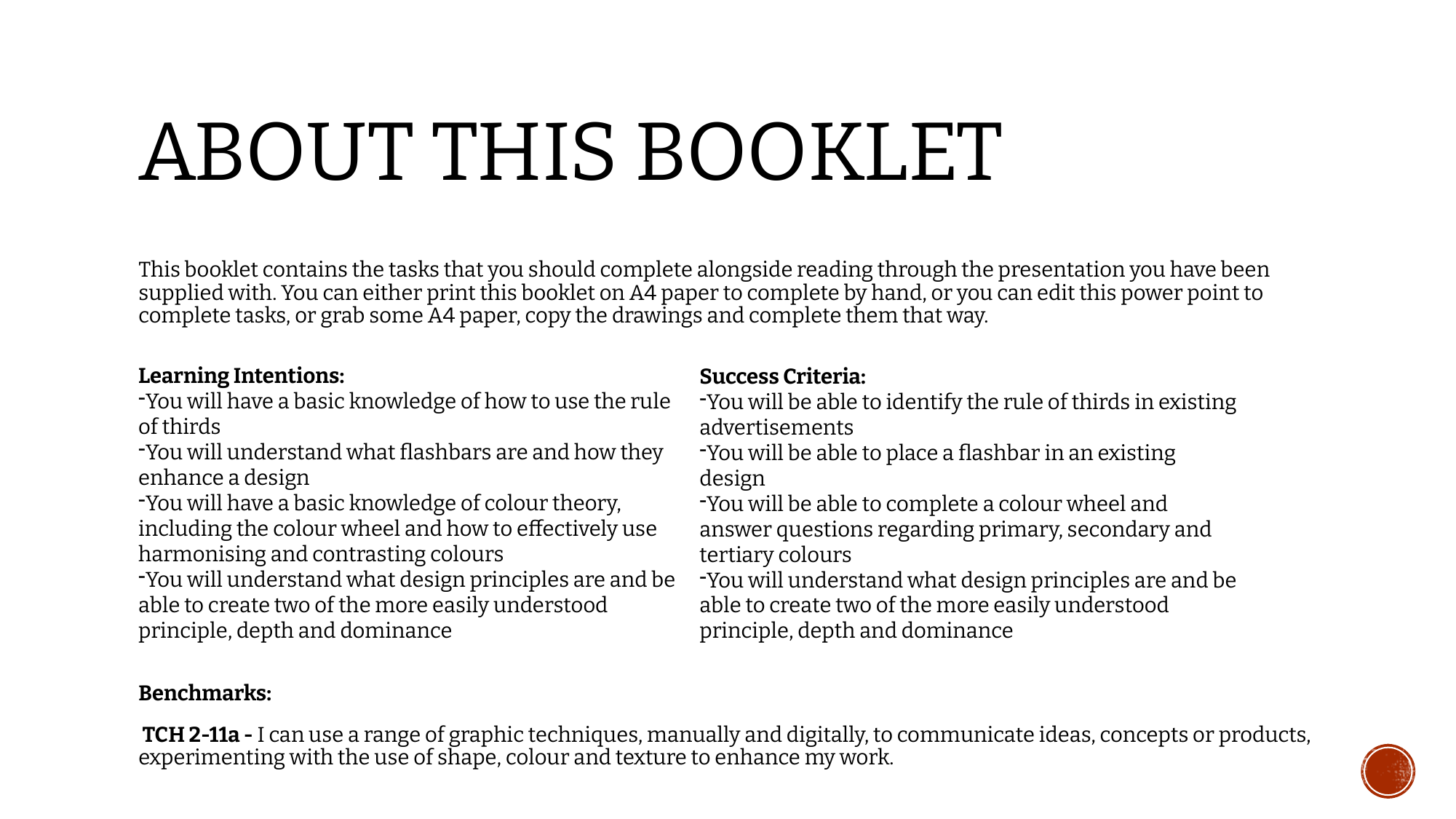

# About this booklet
This booklet contains the tasks that you should complete alongside reading through the presentation you have been supplied with. You can either print this booklet on A4 paper to complete by hand, or you can edit this power point to complete tasks, or grab some A4 paper, copy the drawings and complete them that way.
Learning Intentions:
You will have a basic knowledge of how to use the rule of thirds
You will understand what flashbars are and how they enhance a design
You will have a basic knowledge of colour theory, including the colour wheel and how to effectively use harmonising and contrasting colours
You will understand what design principles are and be able to create two of the more easily understood principle, depth and dominance

Success Criteria:
You will be able to identify the rule of thirds in existing advertisements
You will be able to place a flashbar in an existing design
You will be able to complete a colour wheel and answer questions regarding primary, secondary and tertiary colours
You will understand what design principles are and be able to create two of the more easily understood principle, depth and dominance

Benchmarks:
 TCH 2-11a - I can use a range of graphic techniques, manually and digitally, to communicate ideas, concepts or products, experimenting with the use of shape, colour and texture to enhance my work.